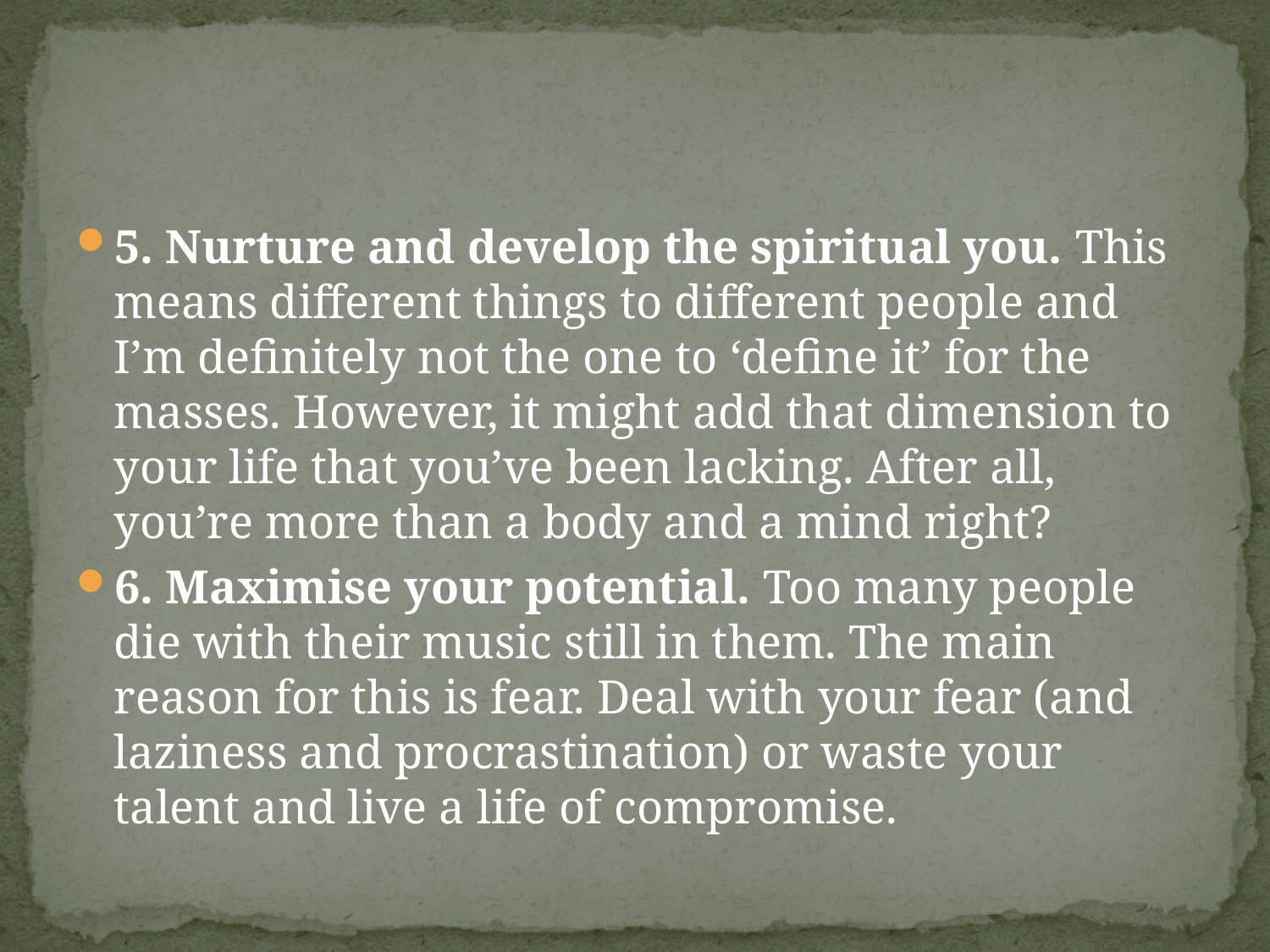

#
5. Nurture and develop the spiritual you. This means different things to different people and I’m definitely not the one to ‘define it’ for the masses. However, it might add that dimension to your life that you’ve been lacking. After all, you’re more than a body and a mind right?
6. Maximise your potential. Too many people die with their music still in them. The main reason for this is fear. Deal with your fear (and laziness and procrastination) or waste your talent and live a life of compromise.